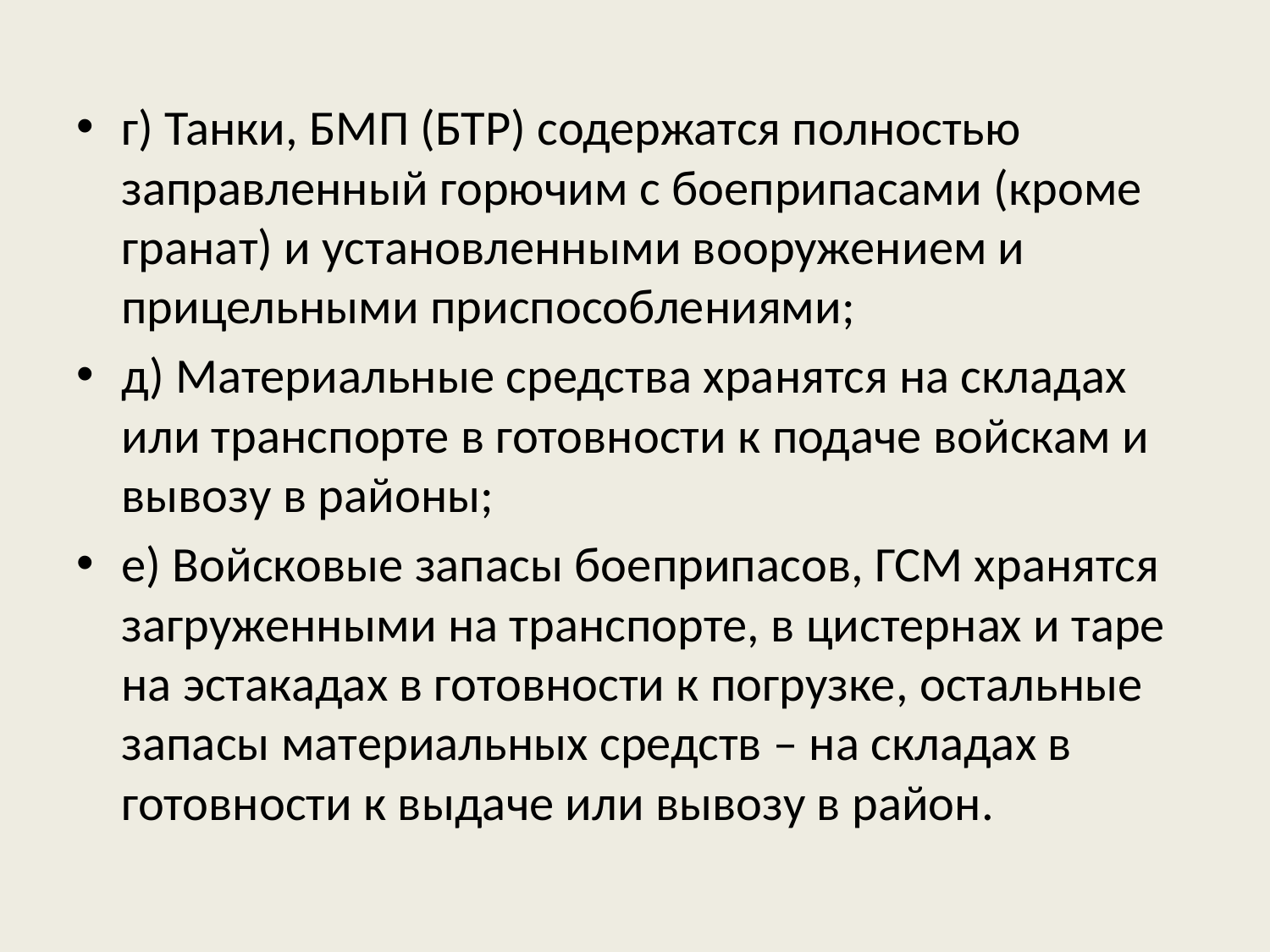

г) Танки, БМП (БТР) содержатся полностью заправленный горючим с боеприпасами (кроме гранат) и установленными вооружением и прицельными приспособлениями;
д) Материальные средства хранятся на складах или транспорте в готовности к подаче войскам и вывозу в районы;
е) Войсковые запасы боеприпасов, ГСМ хранятся загруженными на транспорте, в цистернах и таре на эстакадах в готовности к погрузке, остальные запасы материальных средств – на складах в готовности к выдаче или вывозу в район.